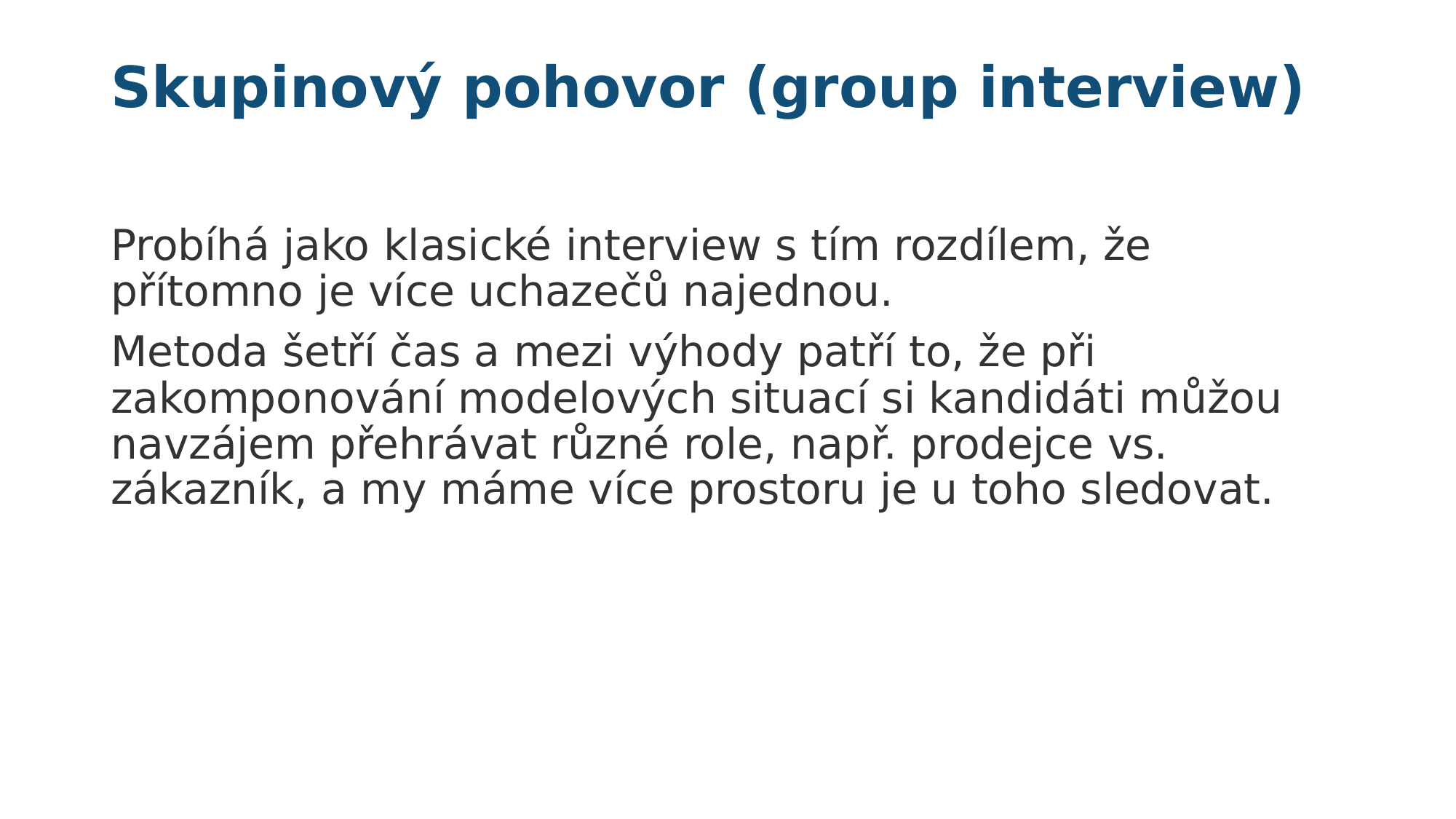

# Skupinový pohovor (group interview)
Probíhá jako klasické interview s tím rozdílem, že přítomno je více uchazečů najednou.
Metoda šetří čas a mezi výhody patří to, že při zakomponování modelových situací si kandidáti můžou navzájem přehrávat různé role, např. prodejce vs. zákazník, a my máme více prostoru je u toho sledovat.